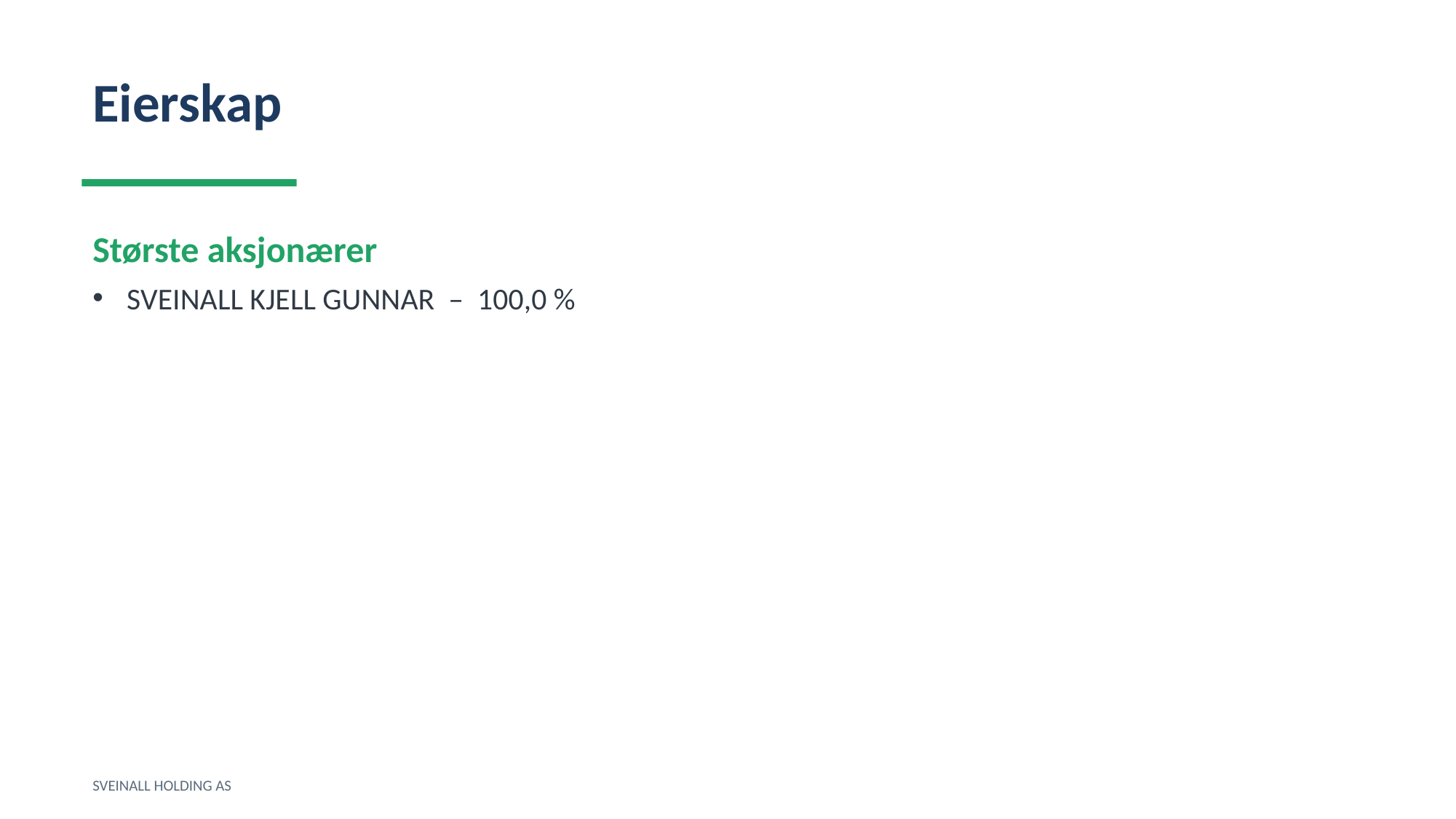

Eierskap

Største aksjonærer
SVEINALL KJELL GUNNAR  –  100,0 %
SVEINALL HOLDING AS